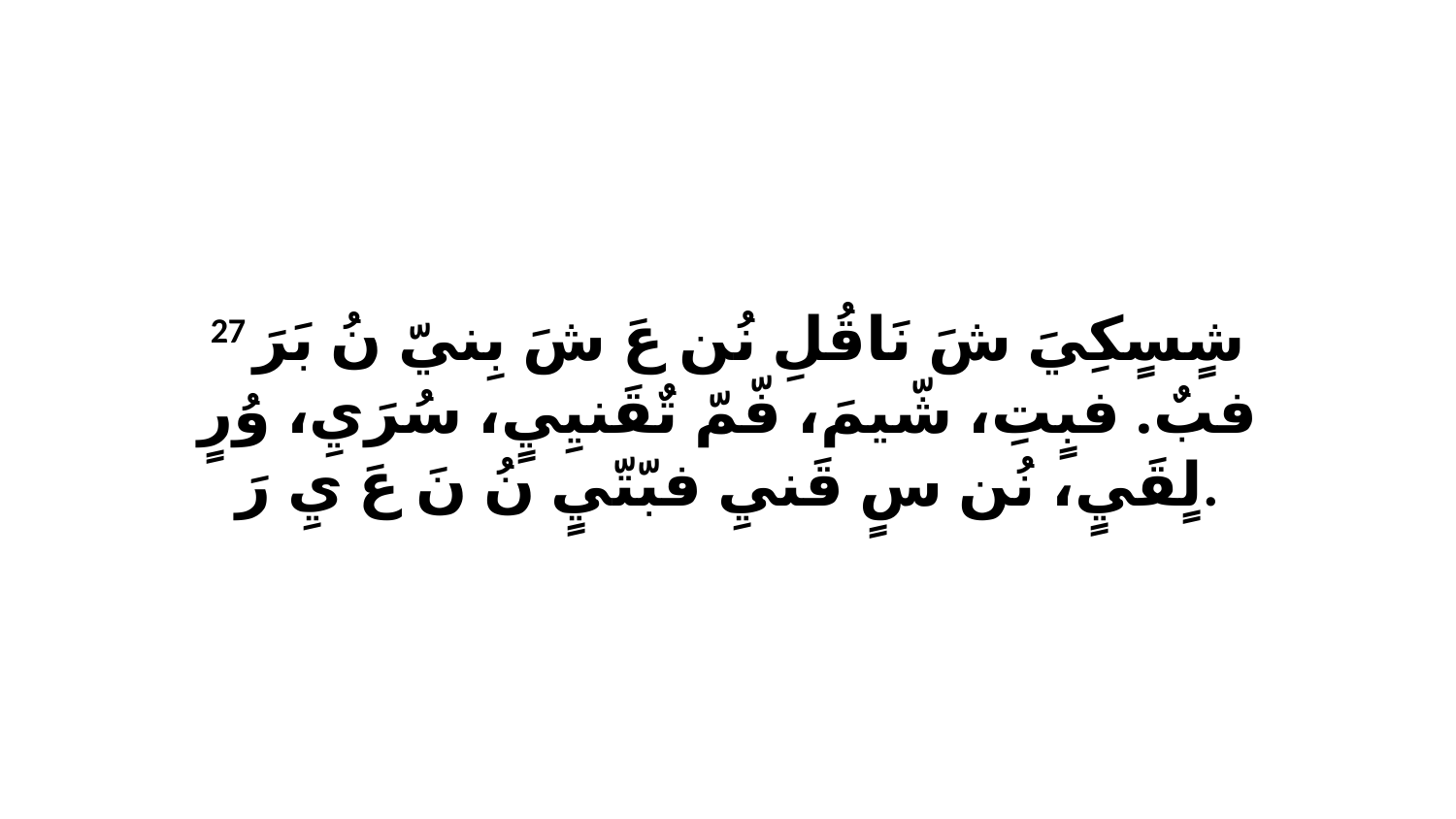

27 شٍسٍكِيَ شَ نَاقُلِ نُن عَ شَ بِنيّ نُ بَرَ فبٌ. فبٍتِ، شّيمَ، فّمّ تٌقَنيِيٍ، سُرَيِ، وُرٍ لٍقَيٍ، نُن سٍ قَنيِ فبّتّيٍ نُ نَ عَ يِ رَ.